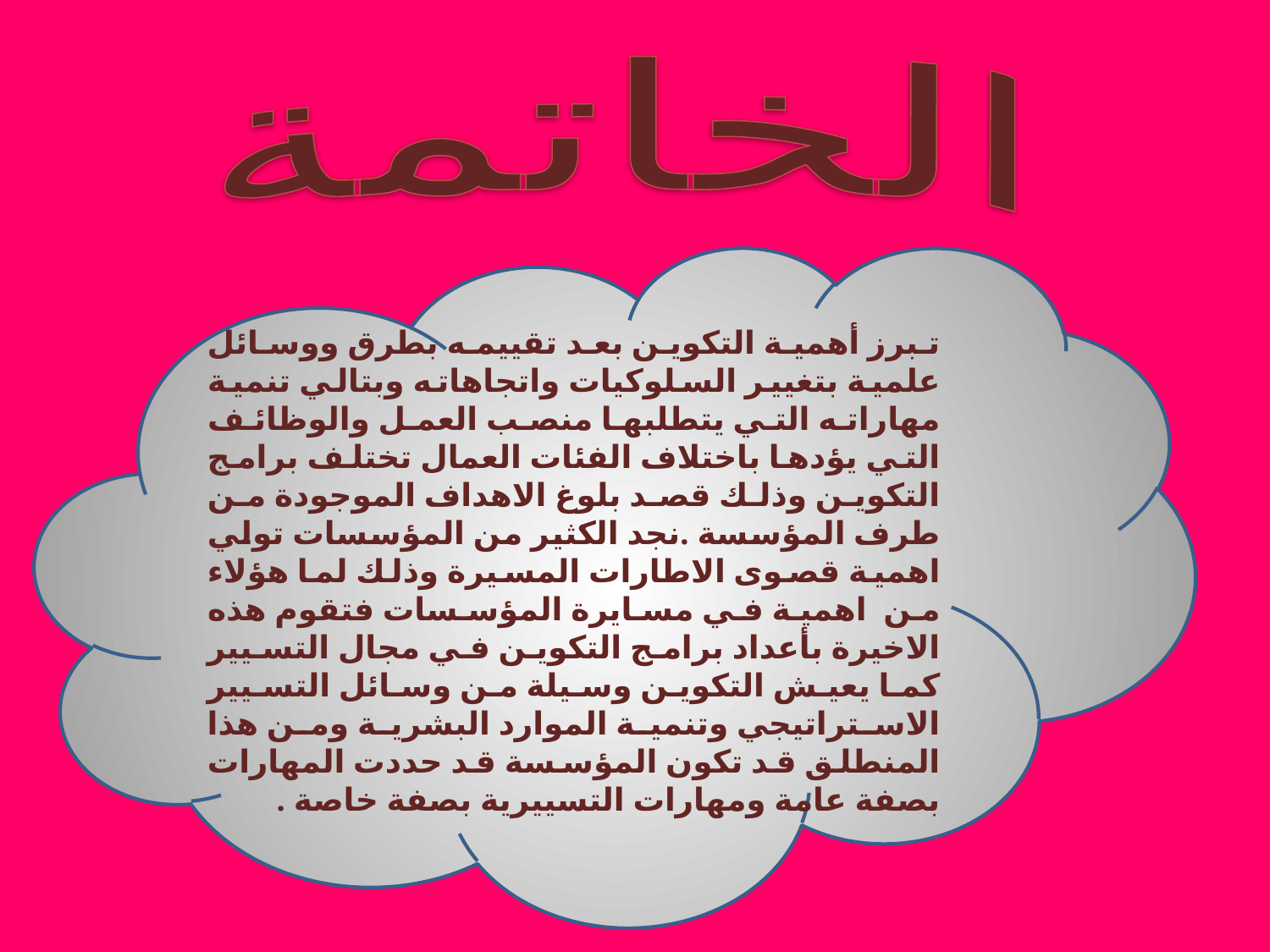

الخاتمة
تبرز أهمية التكوين بعد تقييمه بطرق ووسائل علمية بتغيير السلوكيات واتجاهاته وبتالي تنمية مهاراته التي يتطلبها منصب العمل والوظائف التي يؤدها باختلاف الفئات العمال تختلف برامج التكوين وذلك قصد بلوغ الاهداف الموجودة من طرف المؤسسة .نجد الكثير من المؤسسات تولي اهمية قصوى الاطارات المسيرة وذلك لما هؤلاء من  اهمية في مسايرة المؤسسات فتقوم هذه الاخيرة بأعداد برامج التكوين في مجال التسيير كما يعيش التكوين وسيلة من وسائل التسيير الاستراتيجي وتنمية الموارد البشرية ومن هذا المنطلق قد تكون المؤسسة قد حددت المهارات بصفة عامة ومهارات التسييرية بصفة خاصة .